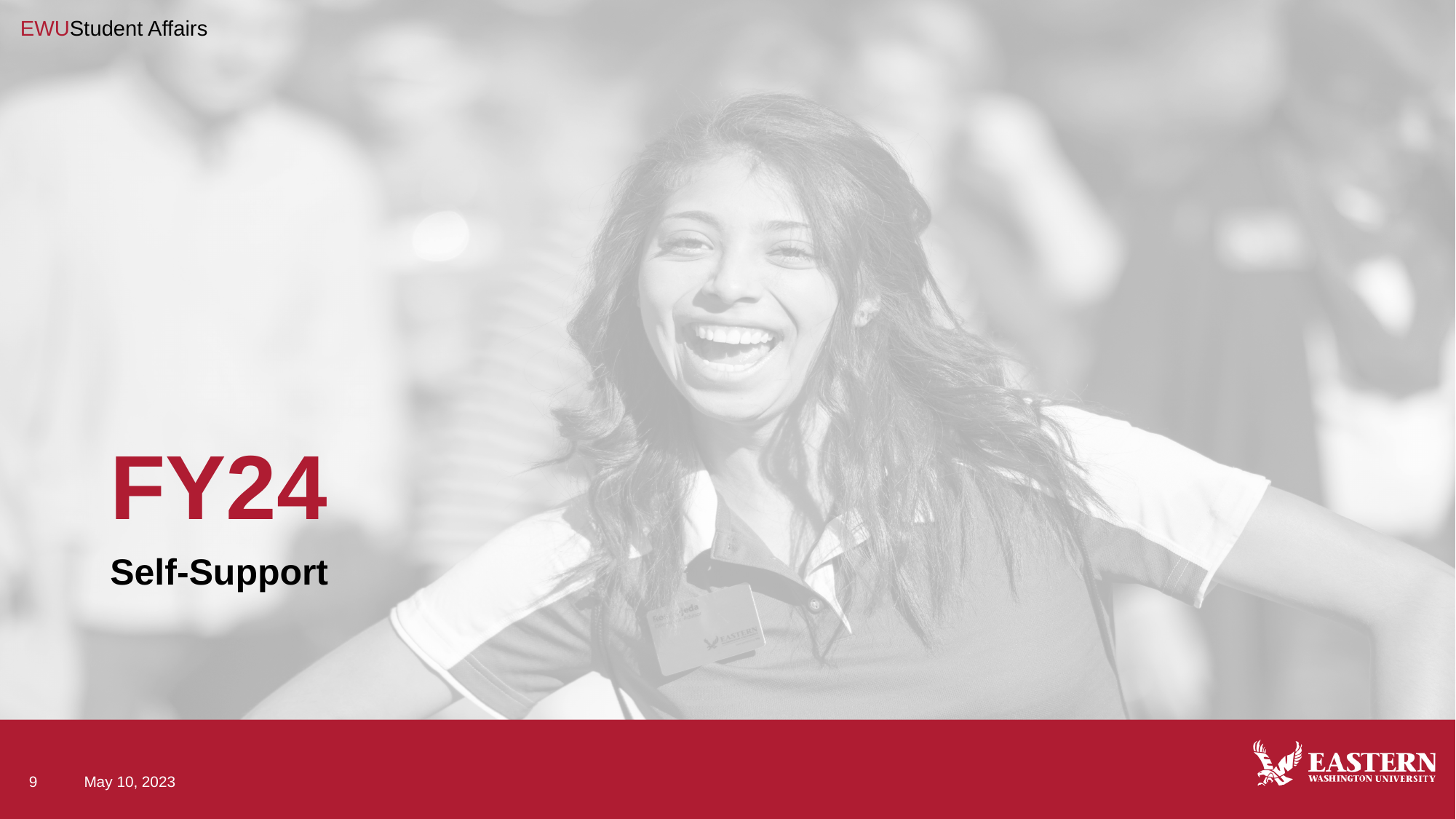

# FY24
Self-Support
9
May 10, 2023